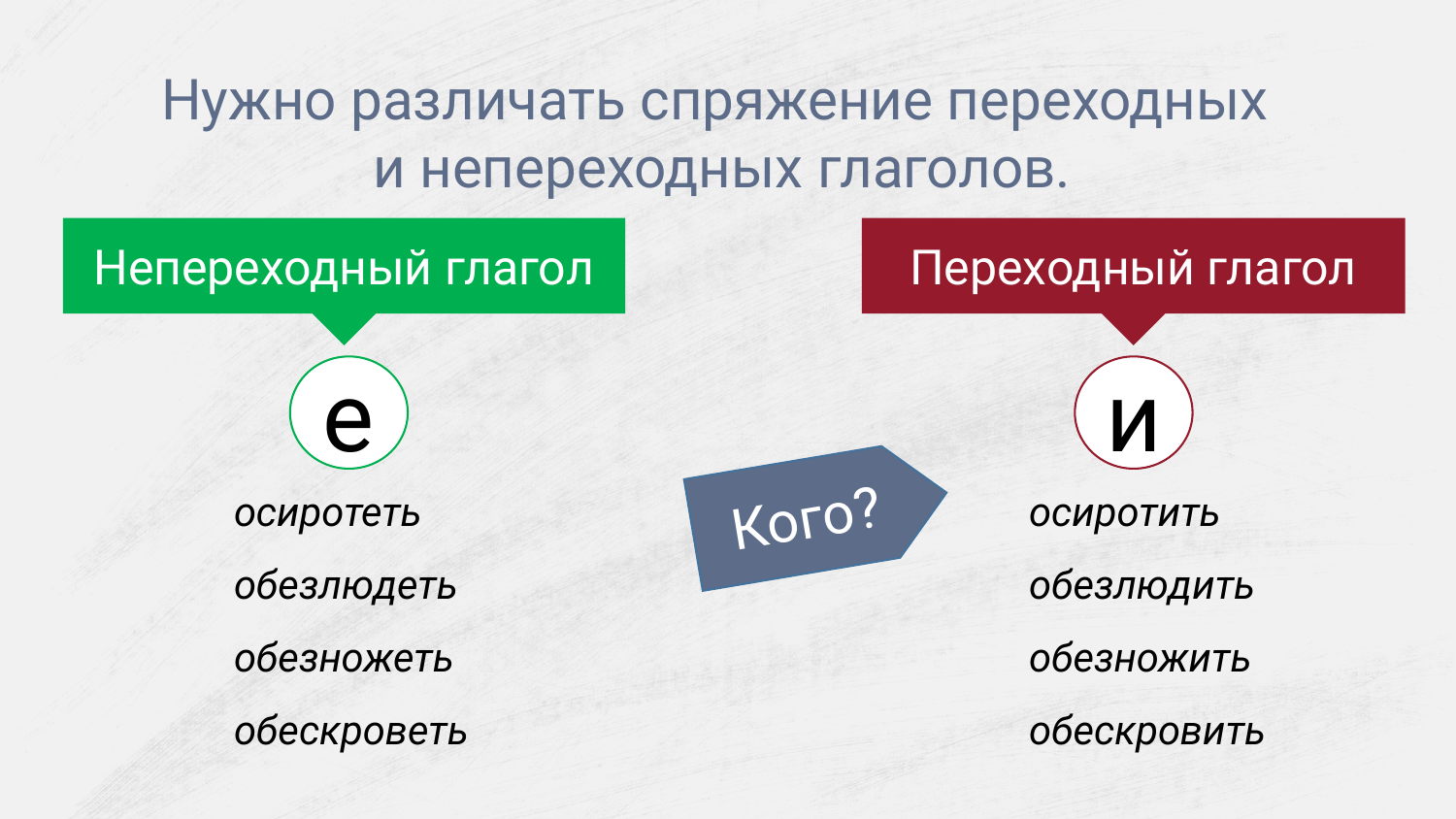

Нужно различать спряжение переходных
и непереходных глаголов.
Непереходный глагол
Переходный глагол
е
и
осиротеть
обезлюдеть
обезножеть
обескроветь
осиротить
обезлюдить
обезножить
обескровить
Кого?